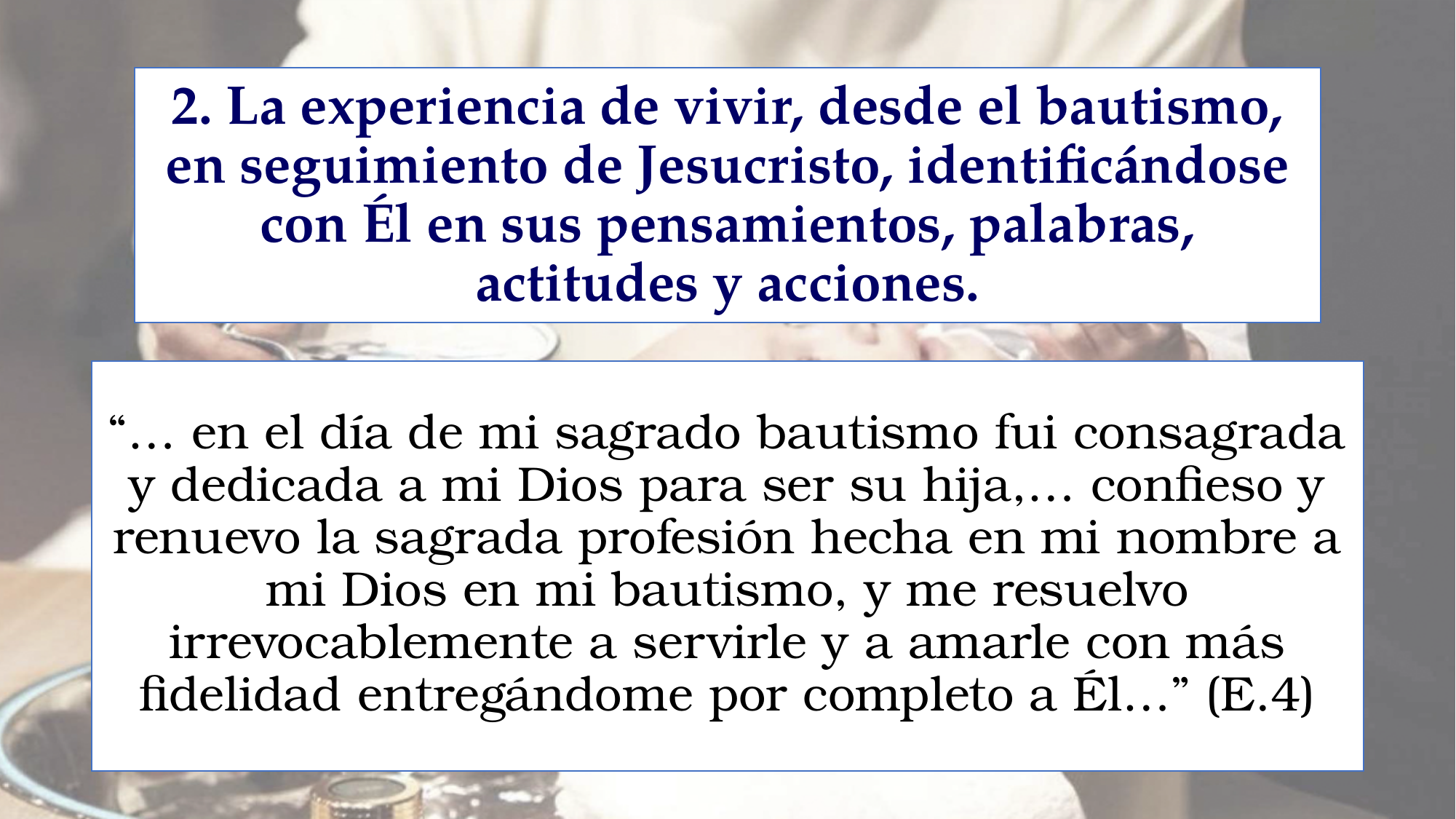

# 2. La experiencia de vivir, desde el bautismo, en seguimiento de Jesucristo, identificándose con Él en sus pensamientos, palabras, actitudes y acciones.

“… en el día de mi sagrado bautismo fui consagrada y dedicada a mi Dios para ser su hija,… confieso y renuevo la sagrada profesión hecha en mi nombre a mi Dios en mi bautismo, y me resuelvo irrevocablemente a servirle y a amarle con más fidelidad entregándome por completo a Él…” (E.4)